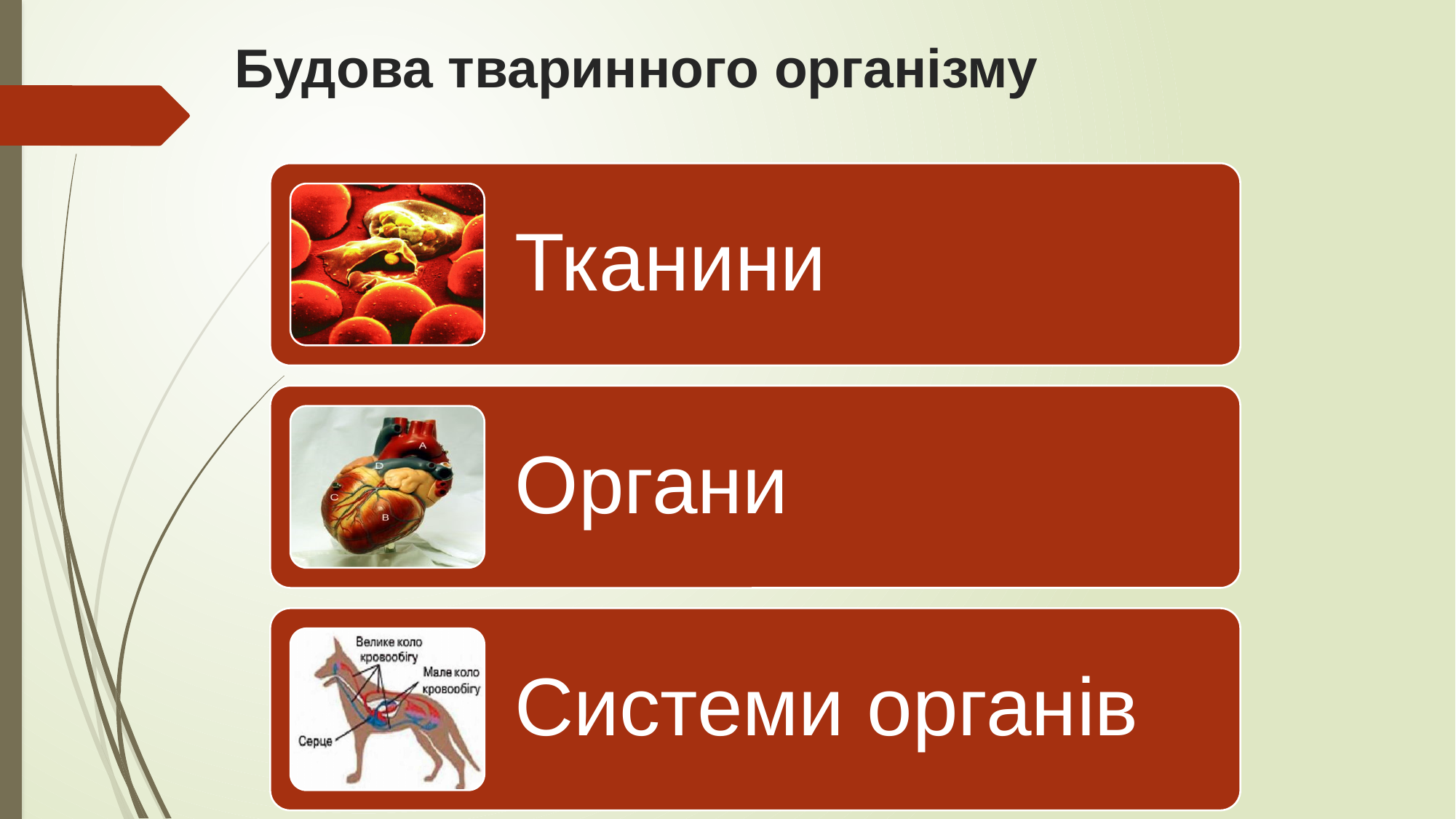

# Будова тваринного організму
Тканини
Органи
Системи органів